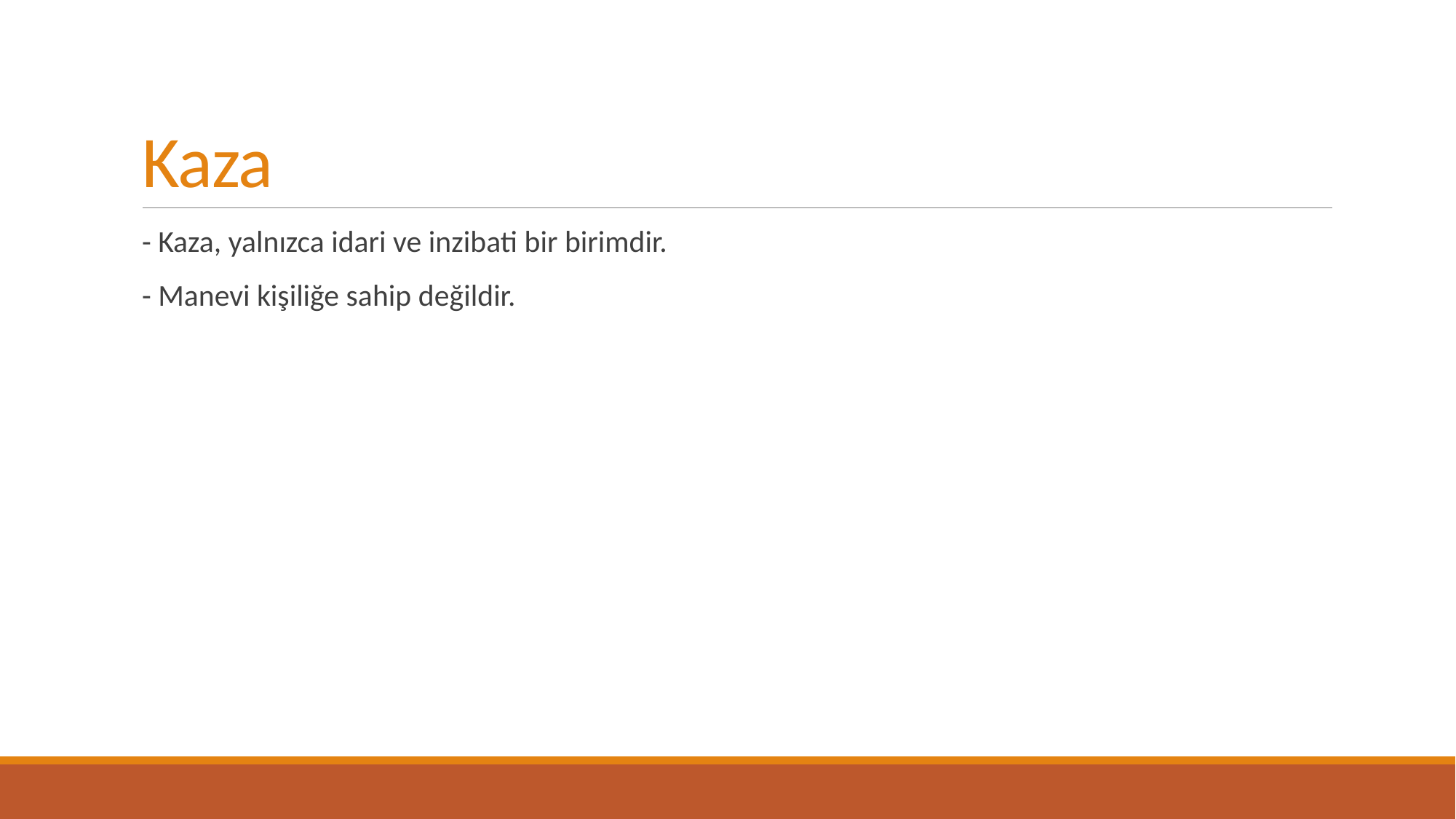

# Kaza
- Kaza, yalnızca idari ve inzibati bir birimdir.
- Manevi kişiliğe sahip değildir.